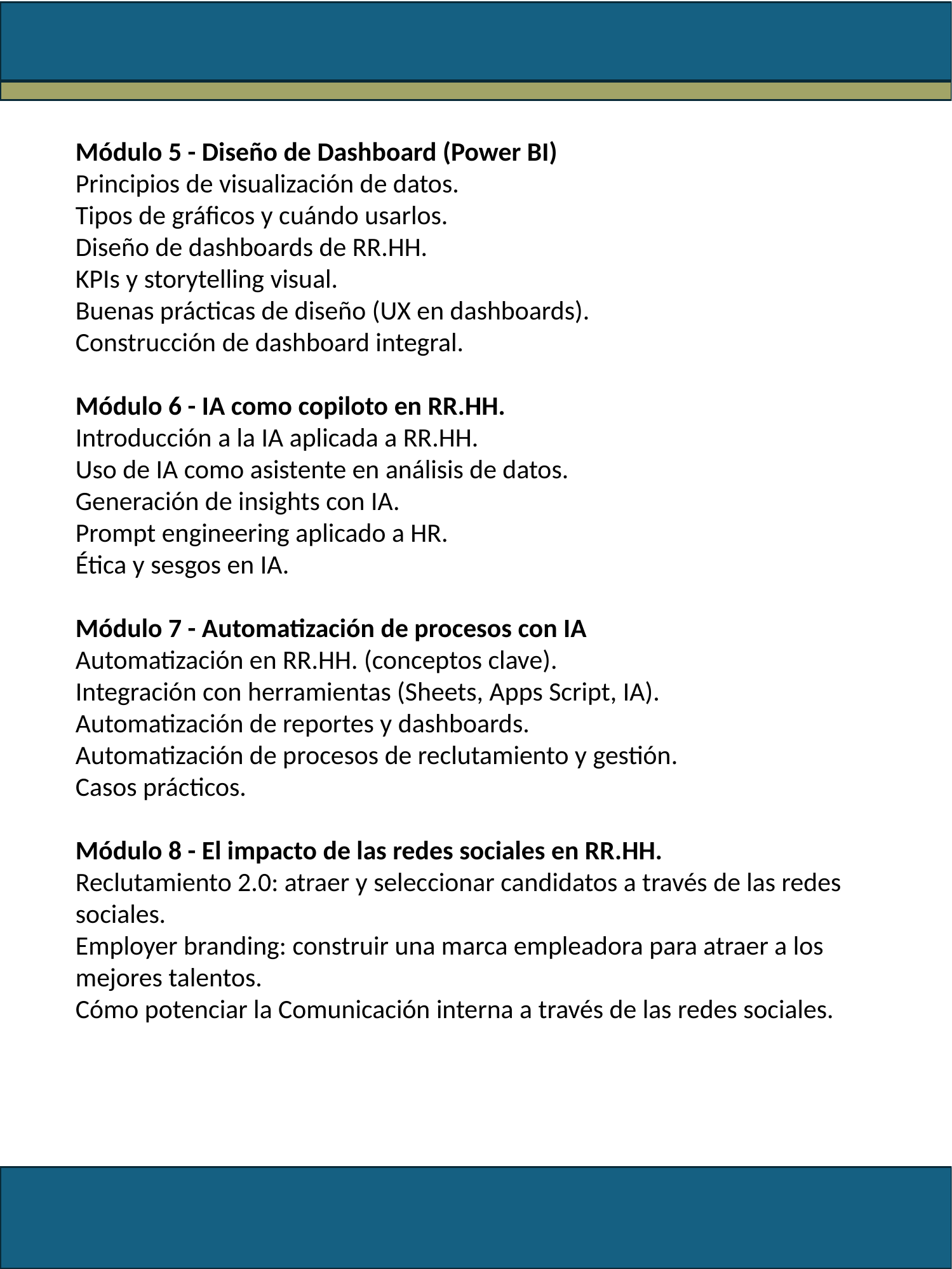

Módulo 5 - Diseño de Dashboard (Power BI)
Principios de visualización de datos.
Tipos de gráficos y cuándo usarlos.
Diseño de dashboards de RR.HH.
KPIs y storytelling visual.
Buenas prácticas de diseño (UX en dashboards).
Construcción de dashboard integral.

Módulo 6 - IA como copiloto en RR.HH.
Introducción a la IA aplicada a RR.HH.
Uso de IA como asistente en análisis de datos.
Generación de insights con IA.
Prompt engineering aplicado a HR.
Ética y sesgos en IA.

Módulo 7 - Automatización de procesos con IA
Automatización en RR.HH. (conceptos clave).
Integración con herramientas (Sheets, Apps Script, IA).
Automatización de reportes y dashboards.
Automatización de procesos de reclutamiento y gestión.
Casos prácticos.

Módulo 8 - El impacto de las redes sociales en RR.HH.
Reclutamiento 2.0: atraer y seleccionar candidatos a través de las redes sociales.
Employer branding: construir una marca empleadora para atraer a los mejores talentos.
Cómo potenciar la Comunicación interna a través de las redes sociales.